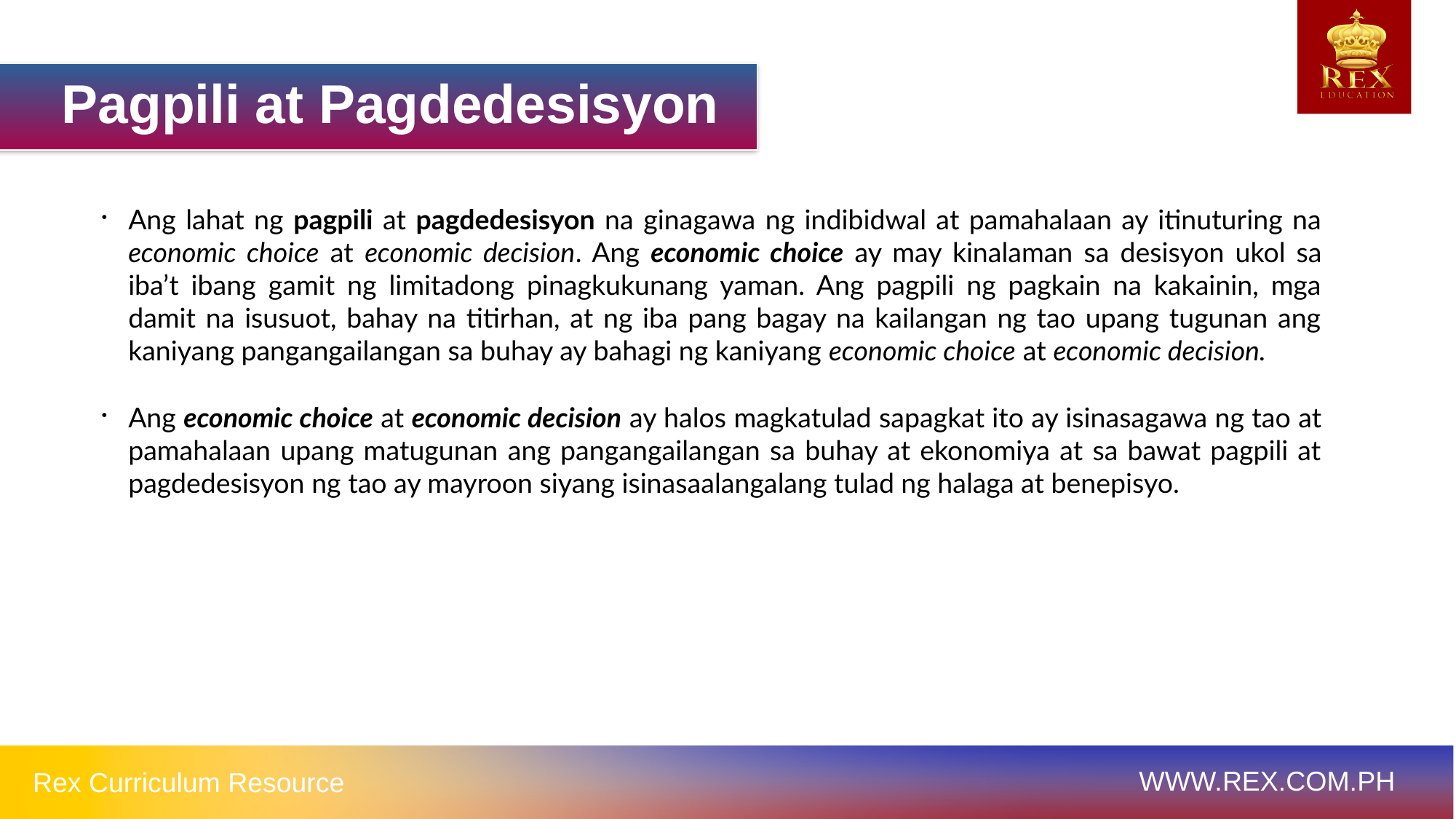

Pagpili at Pagdedesisyon

Ang lahat ng pagpili at pagdedesisyon na ginagawa ng indibidwal at pamahalaan ay itinuturing na economic choice at economic decision. Ang economic choice ay may kinalaman sa desisyon ukol sa iba’t ibang gamit ng limitadong pinagkukunang yaman. Ang pagpili ng pagkain na kakainin, mga damit na isusuot, bahay na titirhan, at ng iba pang bagay na kailangan ng tao upang tugunan ang kaniyang pangangailangan sa buhay ay bahagi ng kaniyang economic choice at economic decision.
Ang economic choice at economic decision ay halos magkatulad sapagkat ito ay isinasagawa ng tao at pamahalaan upang matugunan ang pangangailangan sa buhay at ekonomiya at sa bawat pagpili at pagdedesisyon ng tao ay mayroon siyang isinasaalangalang tulad ng halaga at benepisyo.